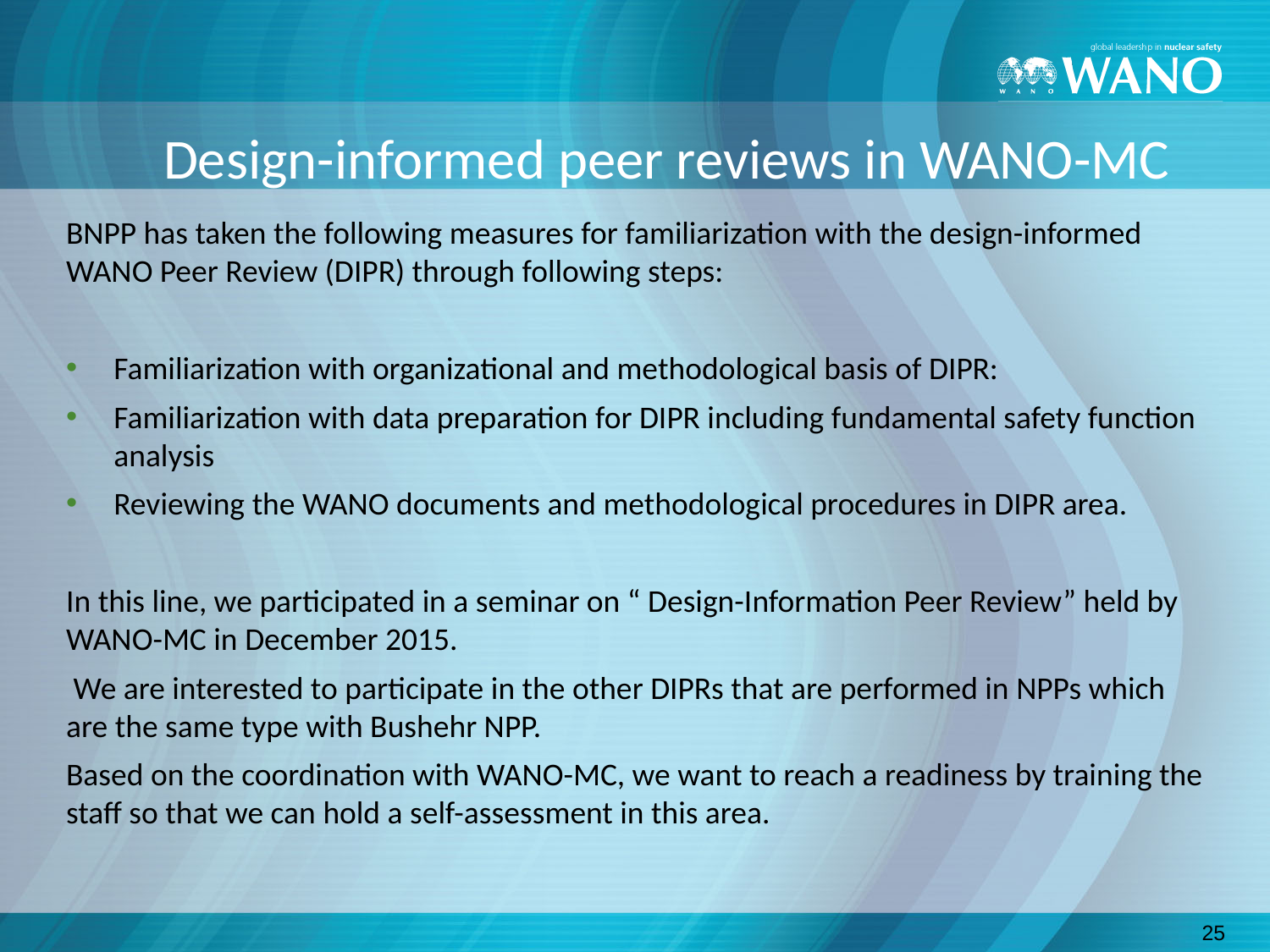

# Design-informed peer reviews in WANO-MC
BNPP has taken the following measures for familiarization with the design-informed WANO Peer Review (DIPR) through following steps:

Familiarization with organizational and methodological basis of DIPR:
Familiarization with data preparation for DIPR including fundamental safety function analysis
Reviewing the WANO documents and methodological procedures in DIPR area.

In this line, we participated in a seminar on “ Design-Information Peer Review” held by WANO-MC in December 2015.
 We are interested to participate in the other DIPRs that are performed in NPPs which are the same type with Bushehr NPP.
Based on the coordination with WANO-MC, we want to reach a readiness by training the staff so that we can hold a self-assessment in this area.
25